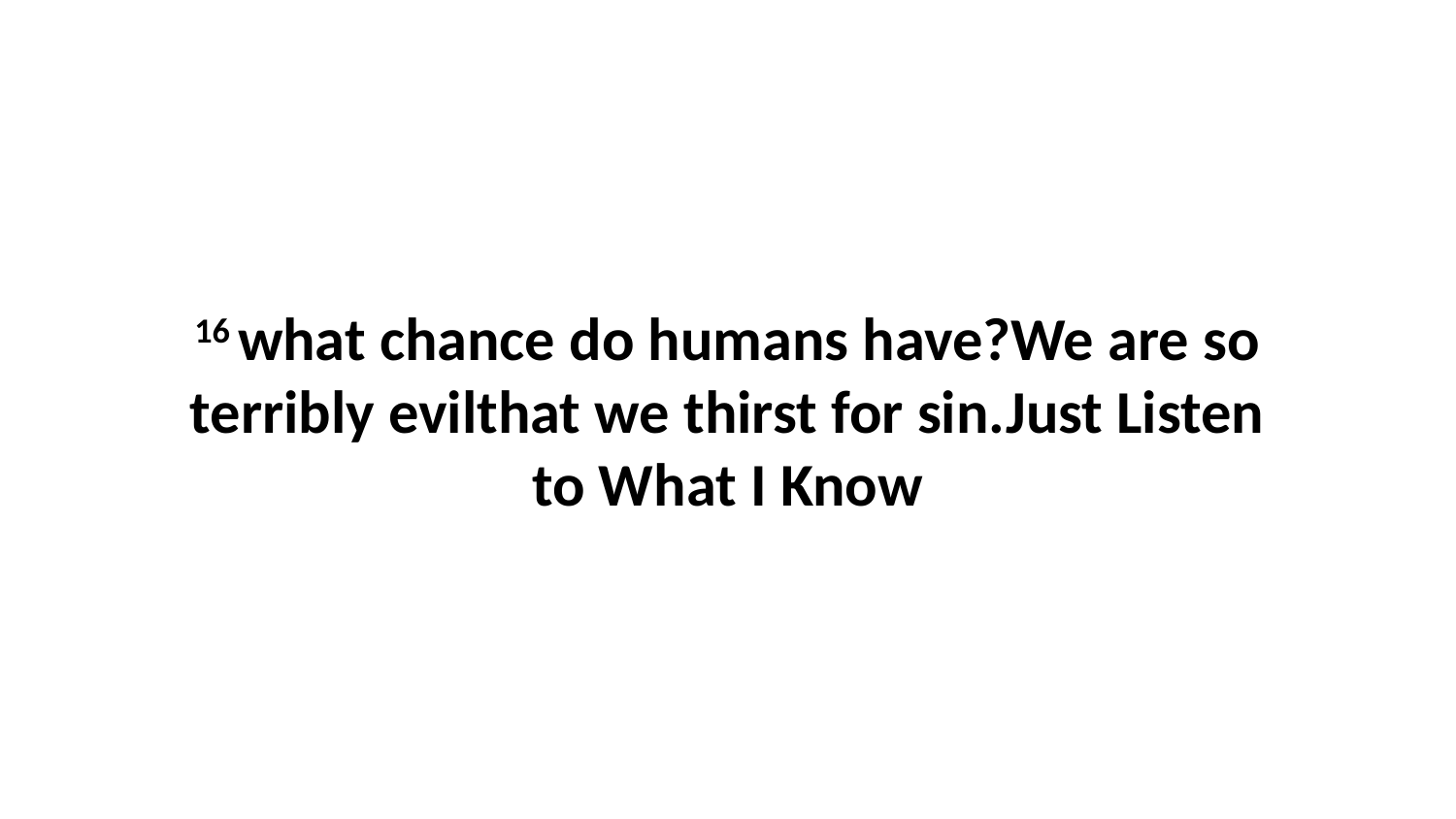

16 what chance do humans have?We are so terribly evilthat we thirst for sin.Just Listen to What I Know